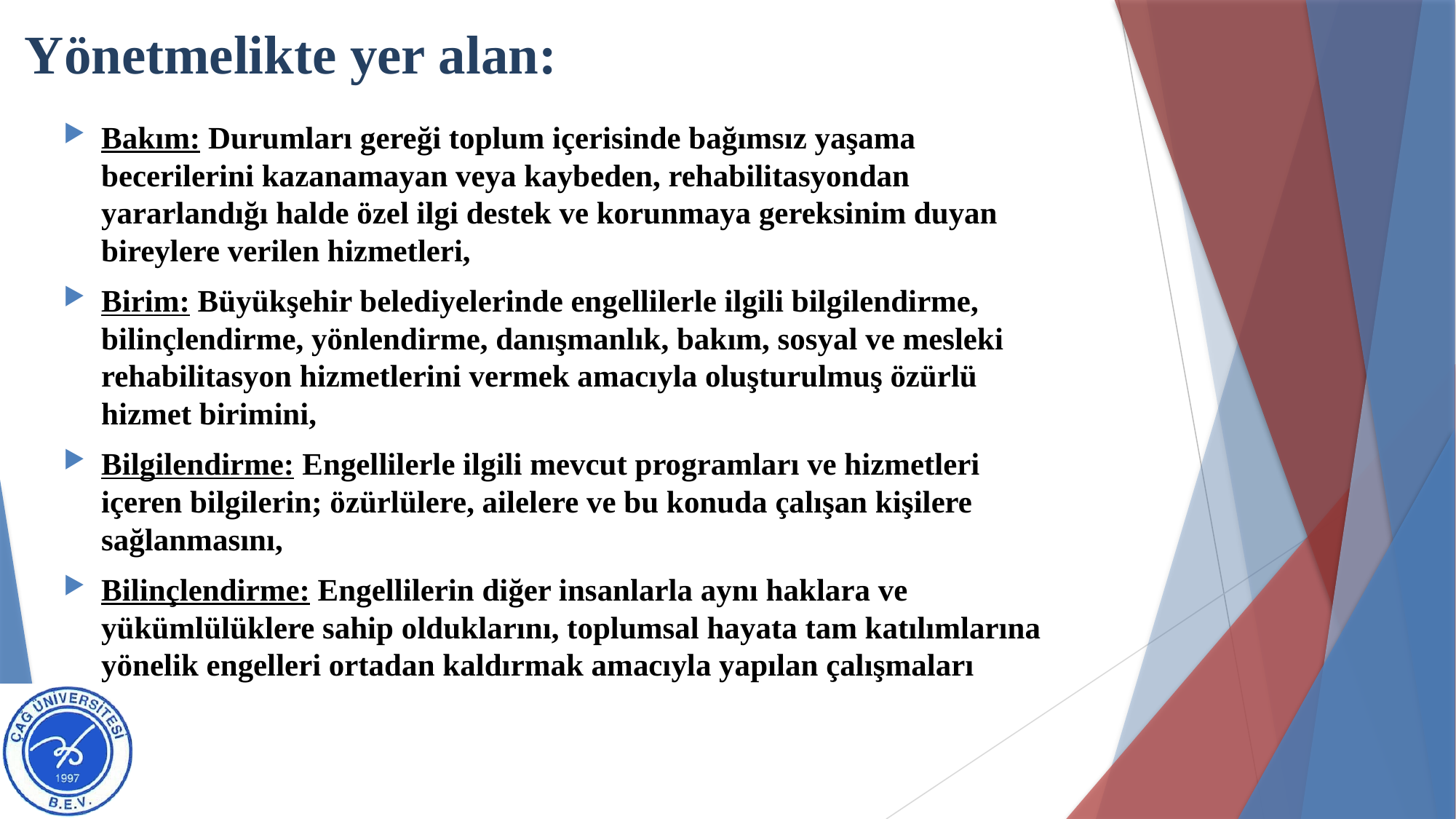

# Yönetmelikte yer alan:
Bakım: Durumları gereği toplum içerisinde bağımsız yaşama becerilerini kazanamayan veya kaybeden, rehabilitasyondan yararlandığı halde özel ilgi destek ve korunmaya gereksinim duyan bireylere verilen hizmetleri,
Birim: Büyükşehir belediyelerinde engellilerle ilgili bilgilendirme, bilinçlendirme, yönlendirme, danışmanlık, bakım, sosyal ve mesleki rehabilitasyon hizmetlerini vermek amacıyla oluşturulmuş özürlü hizmet birimini,
Bilgilendirme: Engellilerle ilgili mevcut programları ve hizmetleri içeren bilgilerin; özürlülere, ailelere ve bu konuda çalışan kişilere sağlanmasını,
Bilinçlendirme: Engellilerin diğer insanlarla aynı haklara ve yükümlülüklere sahip olduklarını, toplumsal hayata tam katılımlarına yönelik engelleri ortadan kaldırmak amacıyla yapılan çalışmaları